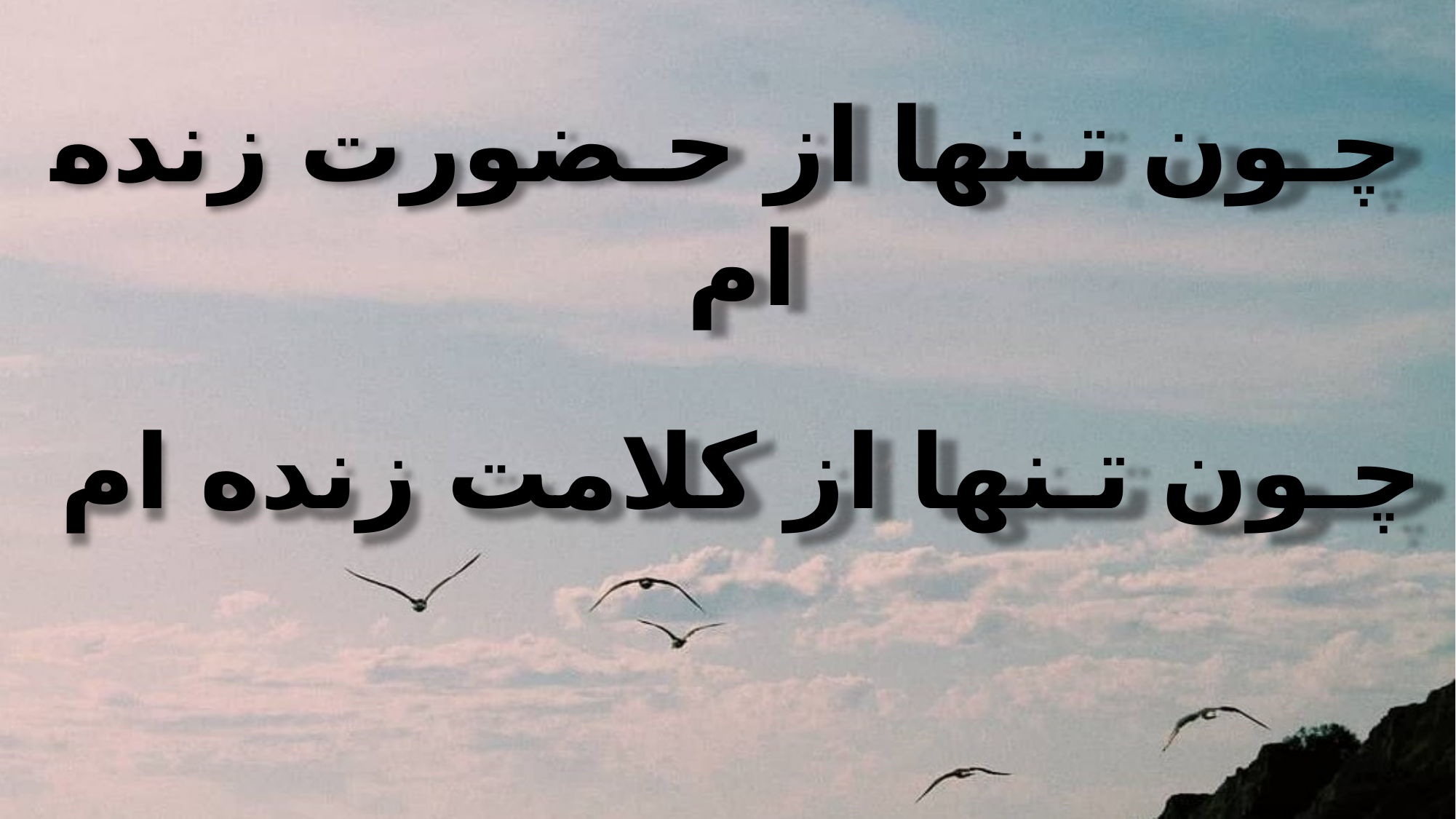

چـون تـنها از حـضورت زنده ام

چـون تـنها از کلامت زنده ام